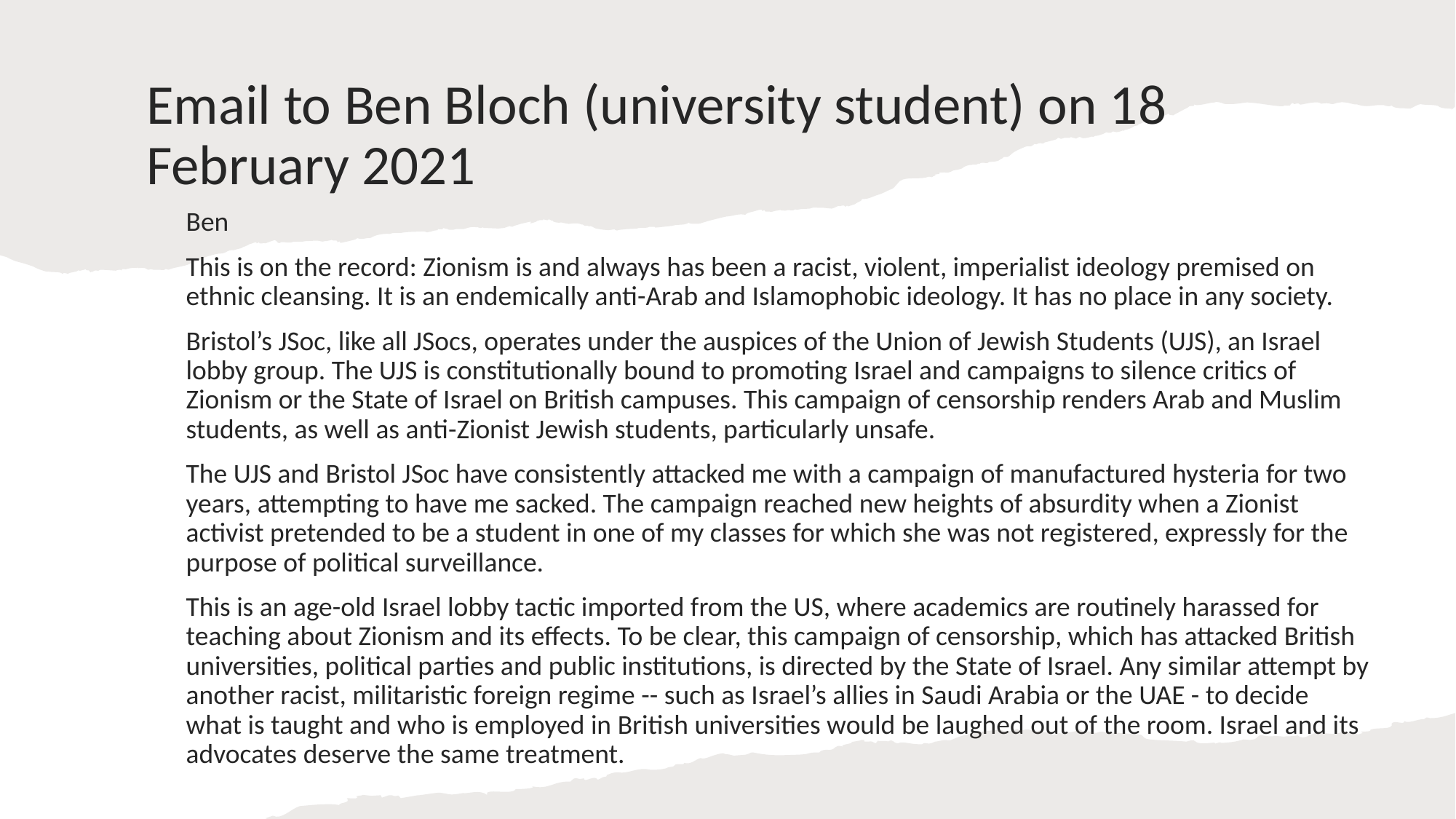

# Email to Ben Bloch (university student) on 18 February 2021
Ben
This is on the record: Zionism is and always has been a racist, violent, imperialist ideology premised on ethnic cleansing. It is an endemically anti-Arab and Islamophobic ideology. It has no place in any society.
Bristol’s JSoc, like all JSocs, operates under the auspices of the Union of Jewish Students (UJS), an Israel lobby group. The UJS is constitutionally bound to promoting Israel and campaigns to silence critics of Zionism or the State of Israel on British campuses. This campaign of censorship renders Arab and Muslim students, as well as anti-Zionist Jewish students, particularly unsafe.
The UJS and Bristol JSoc have consistently attacked me with a campaign of manufactured hysteria for two years, attempting to have me sacked. The campaign reached new heights of absurdity when a Zionist activist pretended to be a student in one of my classes for which she was not registered, expressly for the purpose of political surveillance.
This is an age-old Israel lobby tactic imported from the US, where academics are routinely harassed for teaching about Zionism and its effects. To be clear, this campaign of censorship, which has attacked British universities, political parties and public institutions, is directed by the State of Israel. Any similar attempt by another racist, militaristic foreign regime -- such as Israel’s allies in Saudi Arabia or the UAE - to decide what is taught and who is employed in British universities would be laughed out of the room. Israel and its advocates deserve the same treatment.